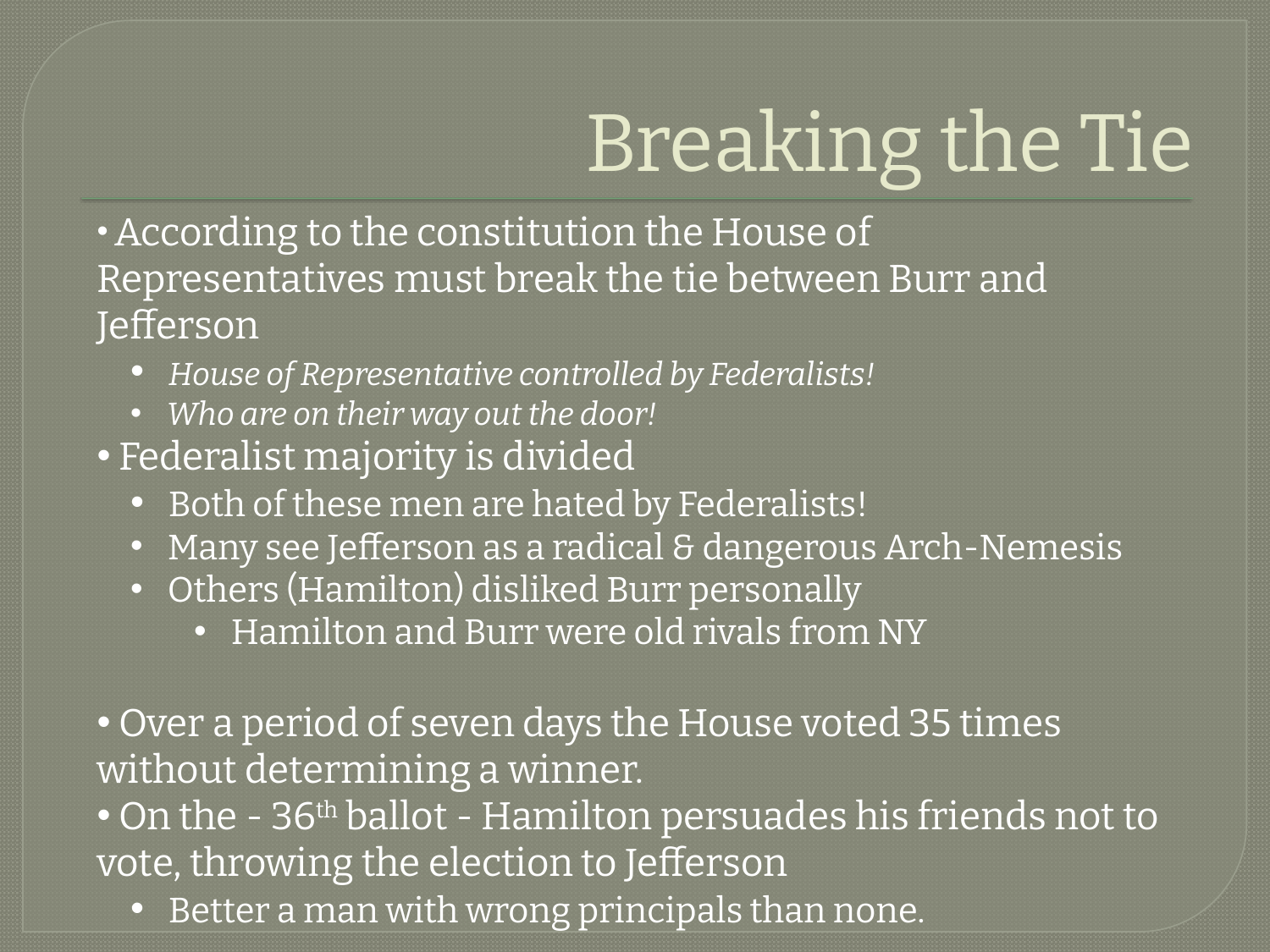

# Breaking the Tie
 According to the constitution the House of Representatives must break the tie between Burr and Jefferson
 House of Representative controlled by Federalists!
 Who are on their way out the door!
 Federalist majority is divided
 Both of these men are hated by Federalists!
 Many see Jefferson as a radical & dangerous Arch-Nemesis
 Others (Hamilton) disliked Burr personally
 Hamilton and Burr were old rivals from NY
 Over a period of seven days the House voted 35 times without determining a winner.
 On the - 36th ballot - Hamilton persuades his friends not to vote, throwing the election to Jefferson
 Better a man with wrong principals than none.